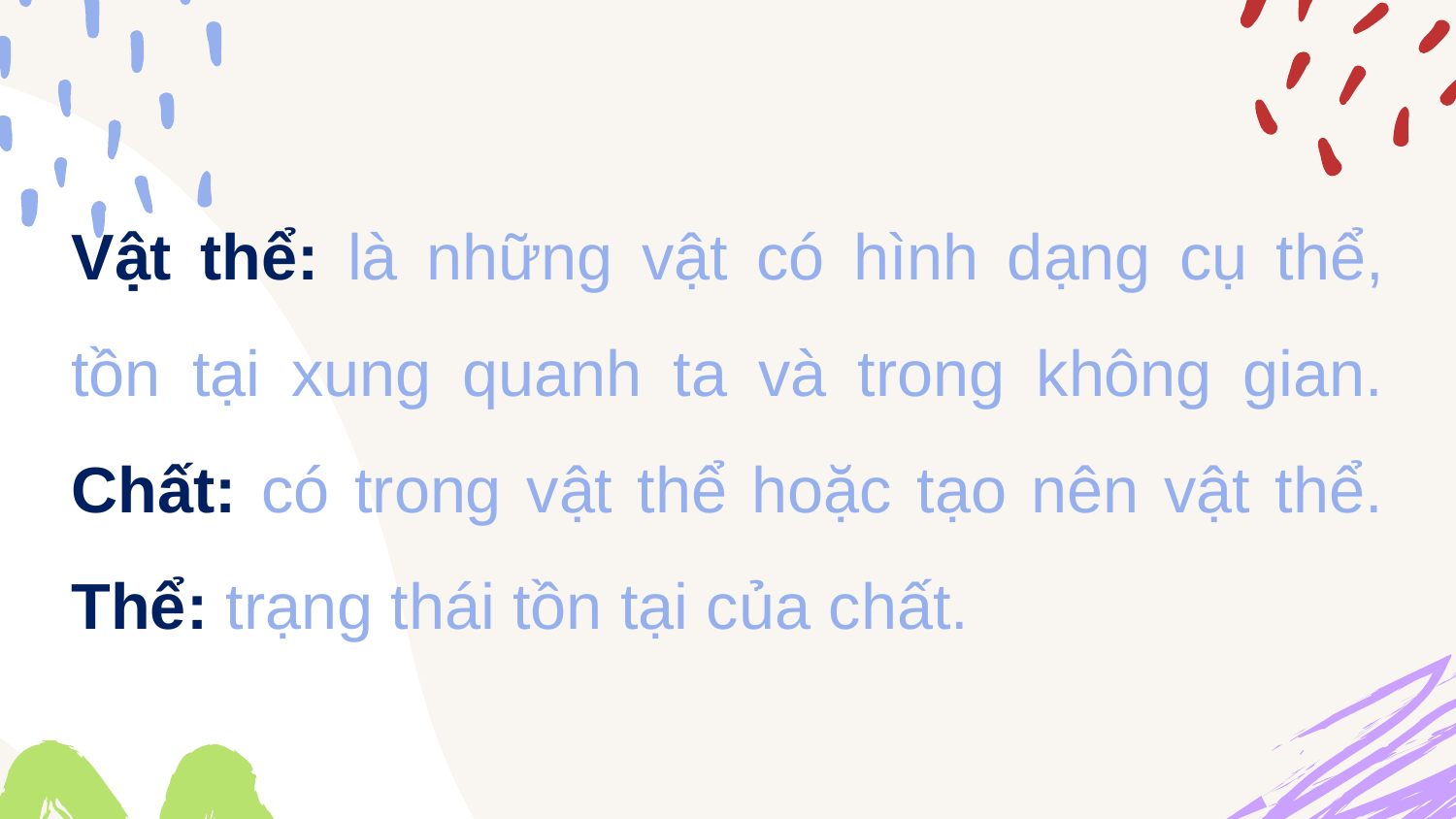

# Vật thể: là những vật có hình dạng cụ thể, tồn tại xung quanh ta và trong không gian. Chất: có trong vật thể hoặc tạo nên vật thể. Thể: trạng thái tồn tại của chất.